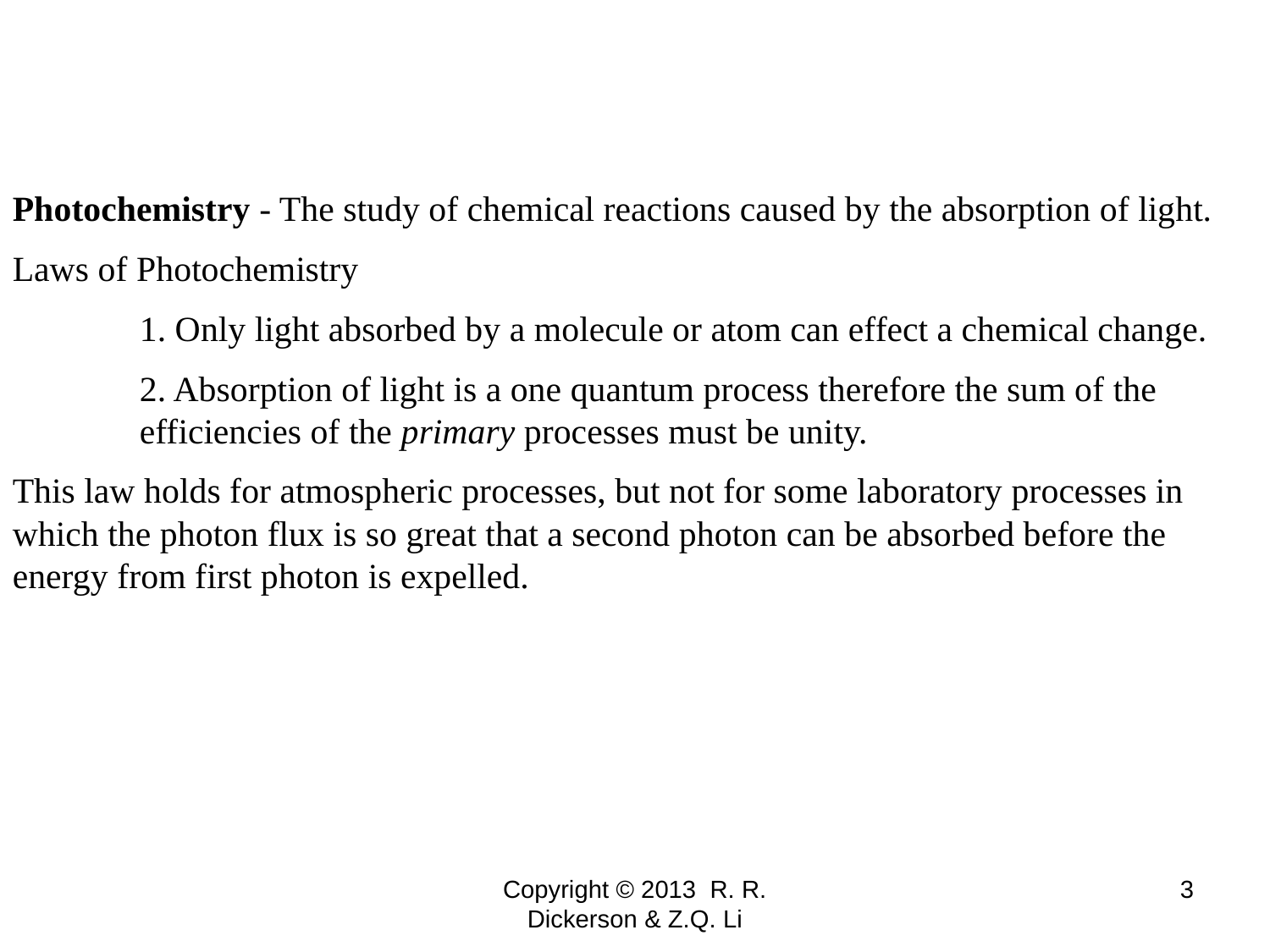

Photochemistry - The study of chemical reactions caused by the absorption of light.
Laws of Photochemistry
	1. Only light absorbed by a molecule or atom can effect a chemical change.
	2. Absorption of light is a one quantum process therefore the sum of the 	efficiencies of the primary processes must be unity.
This law holds for atmospheric processes, but not for some laboratory processes in which the photon flux is so great that a second photon can be absorbed before the energy from first photon is expelled.
Copyright © 2013  R. R. Dickerson & Z.Q. Li
3